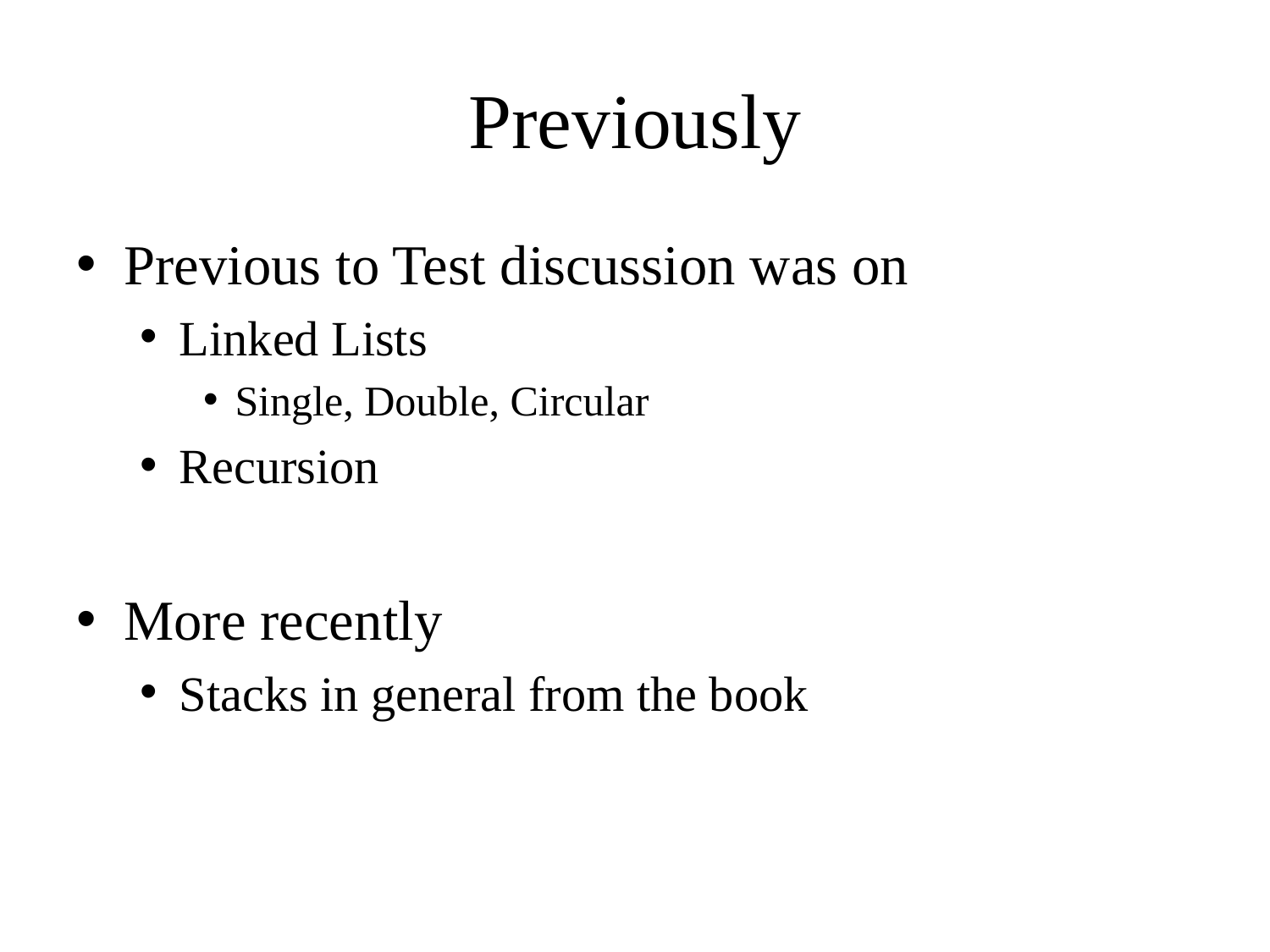

# Previously
Previous to Test discussion was on
Linked Lists
Single, Double, Circular
Recursion

More recently
Stacks in general from the book